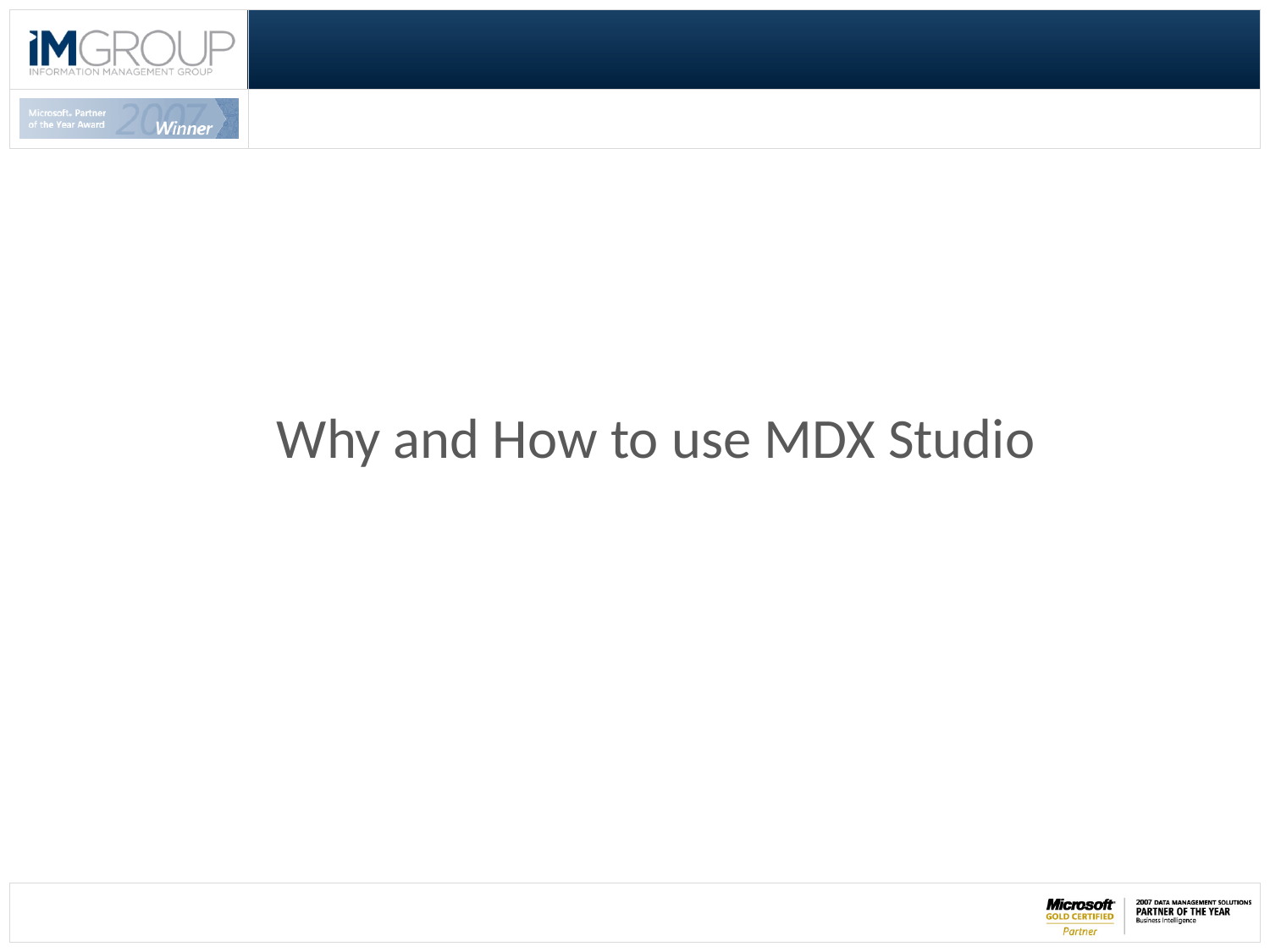

#

		Why and How to use MDX Studio